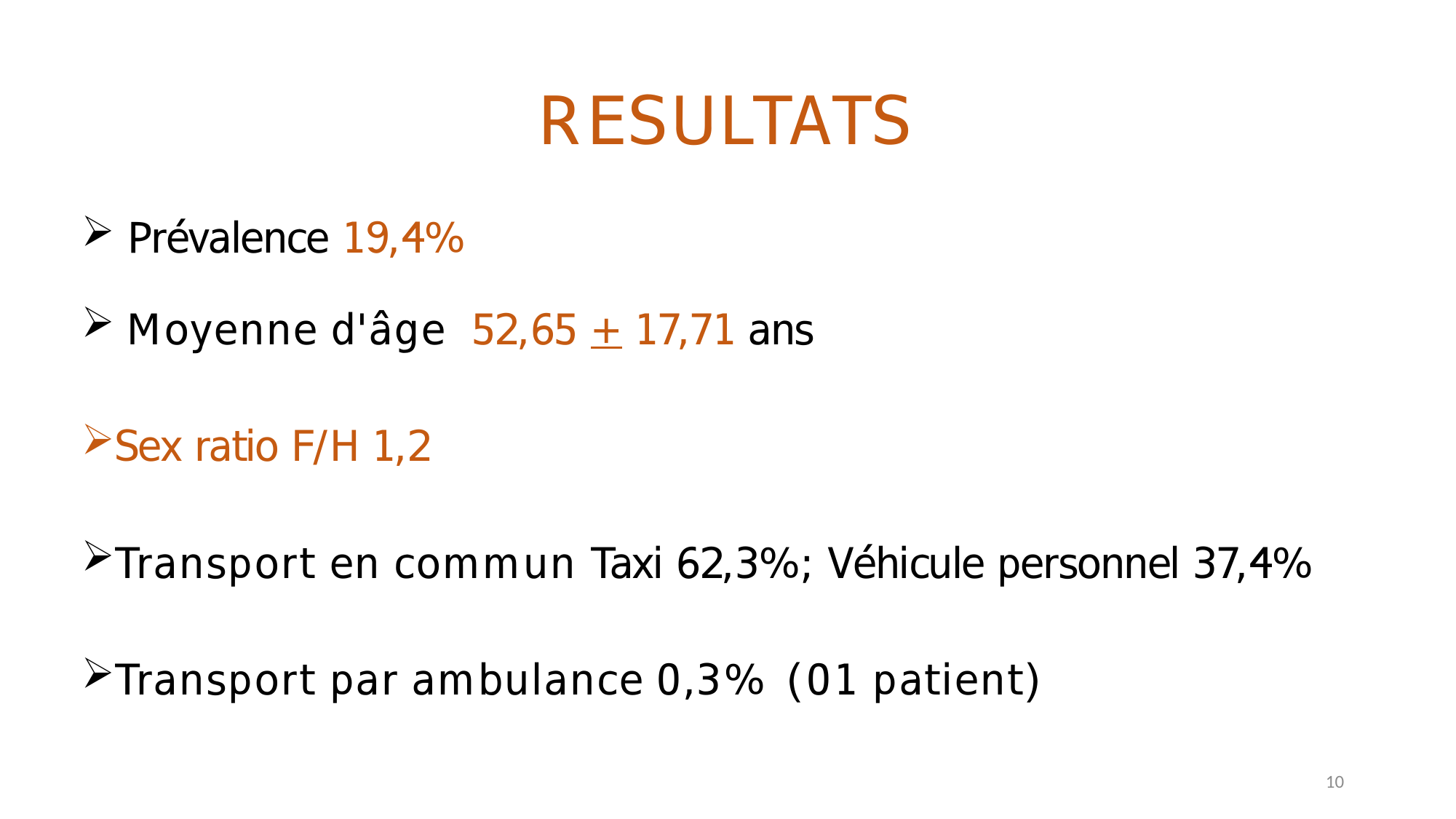

# RESULTATS
 Prévalence 19,4%
 Moyenne d'âge  52,65 + 17,71 ans
Sex ratio F/H 1,2
Transport en commun Taxi 62,3%; Véhicule personnel 37,4%
Transport par ambulance 0,3% (01 patient)

10